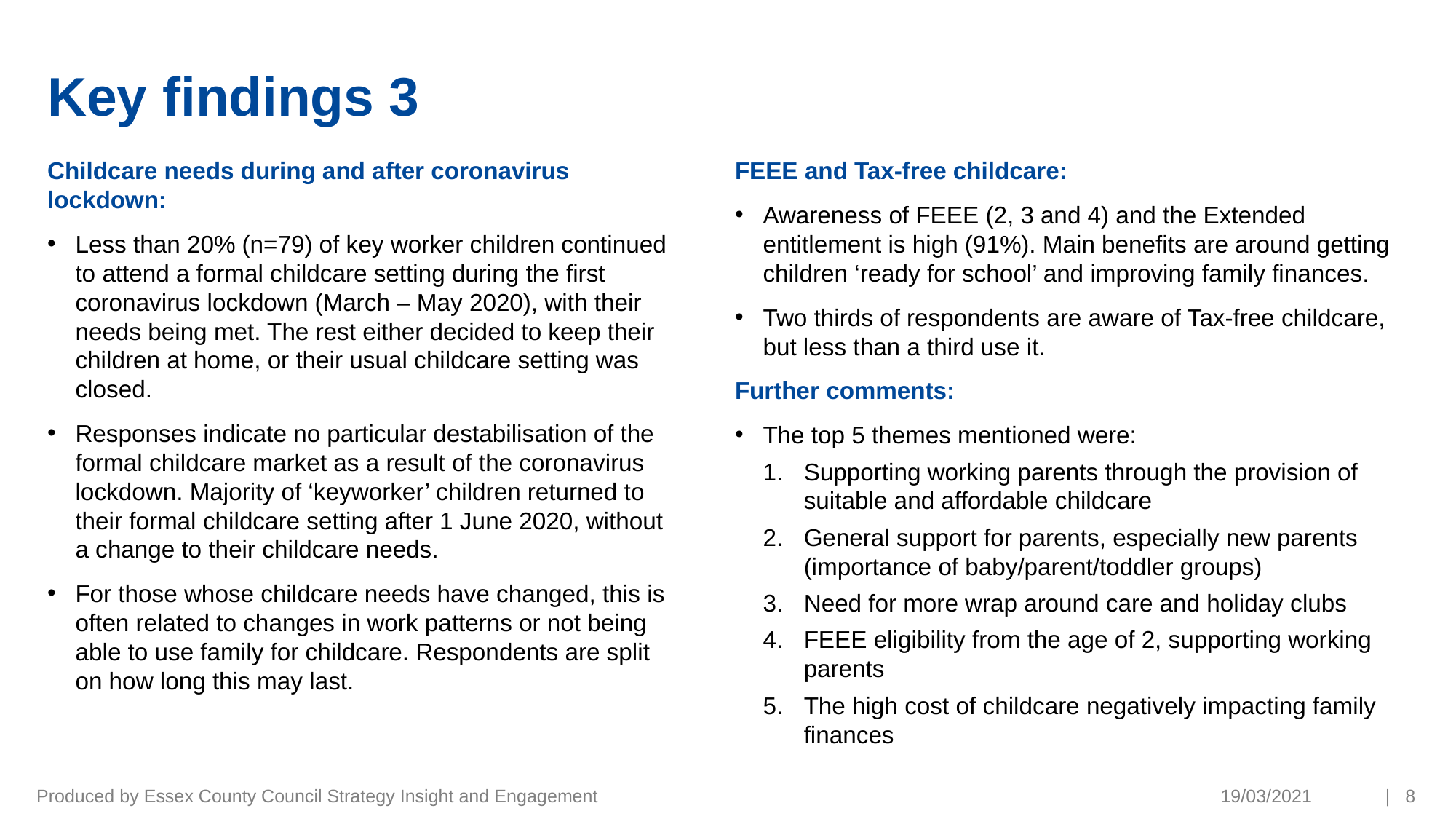

# Key findings 3
Childcare needs during and after coronavirus lockdown:
Less than 20% (n=79) of key worker children continued to attend a formal childcare setting during the first coronavirus lockdown (March – May 2020), with their needs being met. The rest either decided to keep their children at home, or their usual childcare setting was closed.
Responses indicate no particular destabilisation of the formal childcare market as a result of the coronavirus lockdown. Majority of ‘keyworker’ children returned to their formal childcare setting after 1 June 2020, without a change to their childcare needs.
For those whose childcare needs have changed, this is often related to changes in work patterns or not being able to use family for childcare. Respondents are split on how long this may last.

FEEE and Tax-free childcare:
Awareness of FEEE (2, 3 and 4) and the Extended entitlement is high (91%). Main benefits are around getting children ‘ready for school’ and improving family finances.
Two thirds of respondents are aware of Tax-free childcare, but less than a third use it.
Further comments:
The top 5 themes mentioned were:
Supporting working parents through the provision of suitable and affordable childcare
General support for parents, especially new parents (importance of baby/parent/toddler groups)
Need for more wrap around care and holiday clubs
FEEE eligibility from the age of 2, supporting working parents
The high cost of childcare negatively impacting family finances

Produced by Essex County Council Strategy Insight and Engagement
19/03/2021
|   8